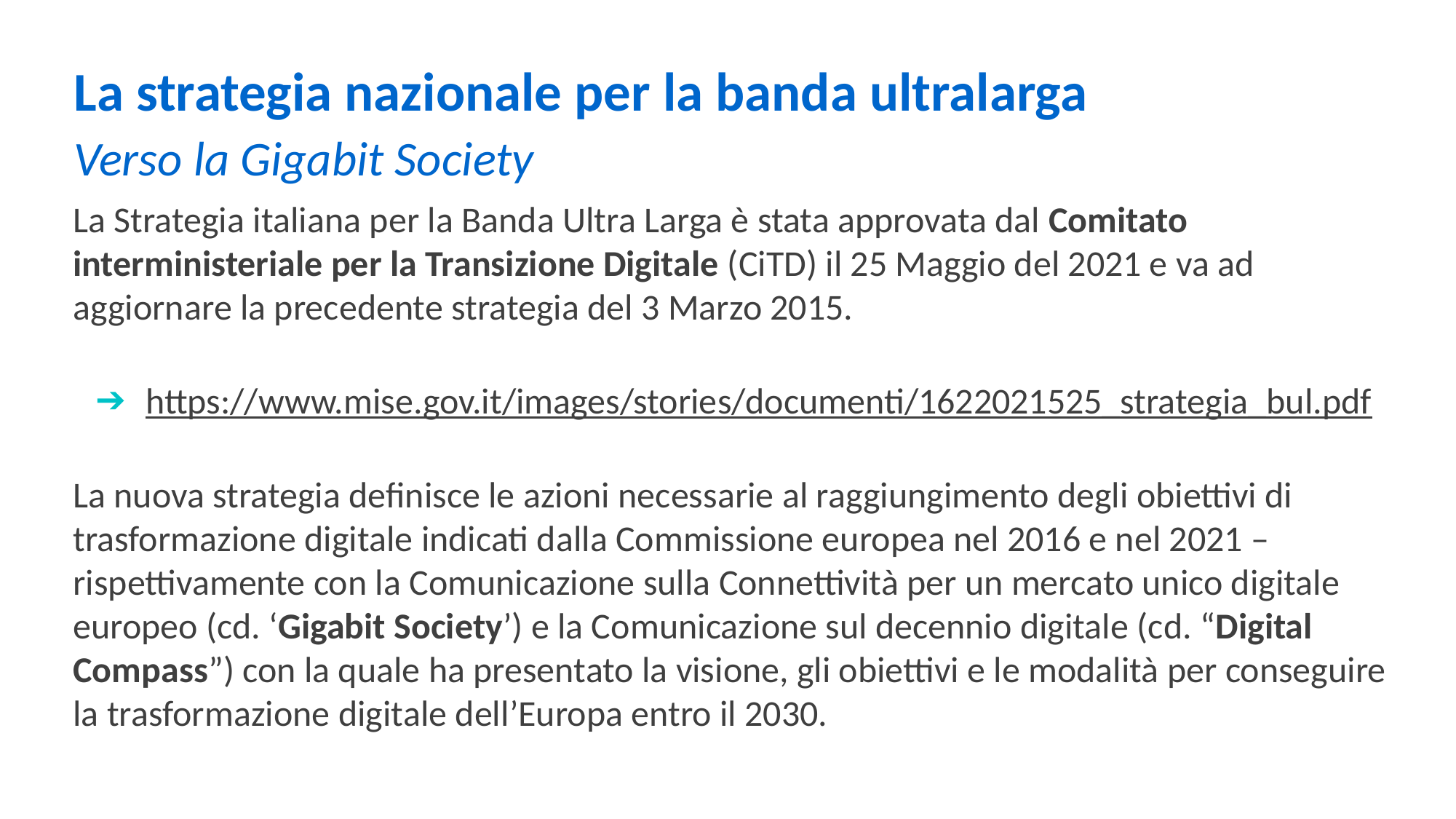

La strategia nazionale per la banda ultralarga
Verso la Gigabit Society
La Strategia italiana per la Banda Ultra Larga è stata approvata dal Comitato interministeriale per la Transizione Digitale (CiTD) il 25 Maggio del 2021 e va ad aggiornare la precedente strategia del 3 Marzo 2015.

https://www.mise.gov.it/images/stories/documenti/1622021525_strategia_bul.pdf

La nuova strategia definisce le azioni necessarie al raggiungimento degli obiettivi di trasformazione digitale indicati dalla Commissione europea nel 2016 e nel 2021 – rispettivamente con la Comunicazione sulla Connettività per un mercato unico digitale europeo (cd. ‘Gigabit Society’) e la Comunicazione sul decennio digitale (cd. “Digital Compass”) con la quale ha presentato la visione, gli obiettivi e le modalità per conseguire la trasformazione digitale dell’Europa entro il 2030.